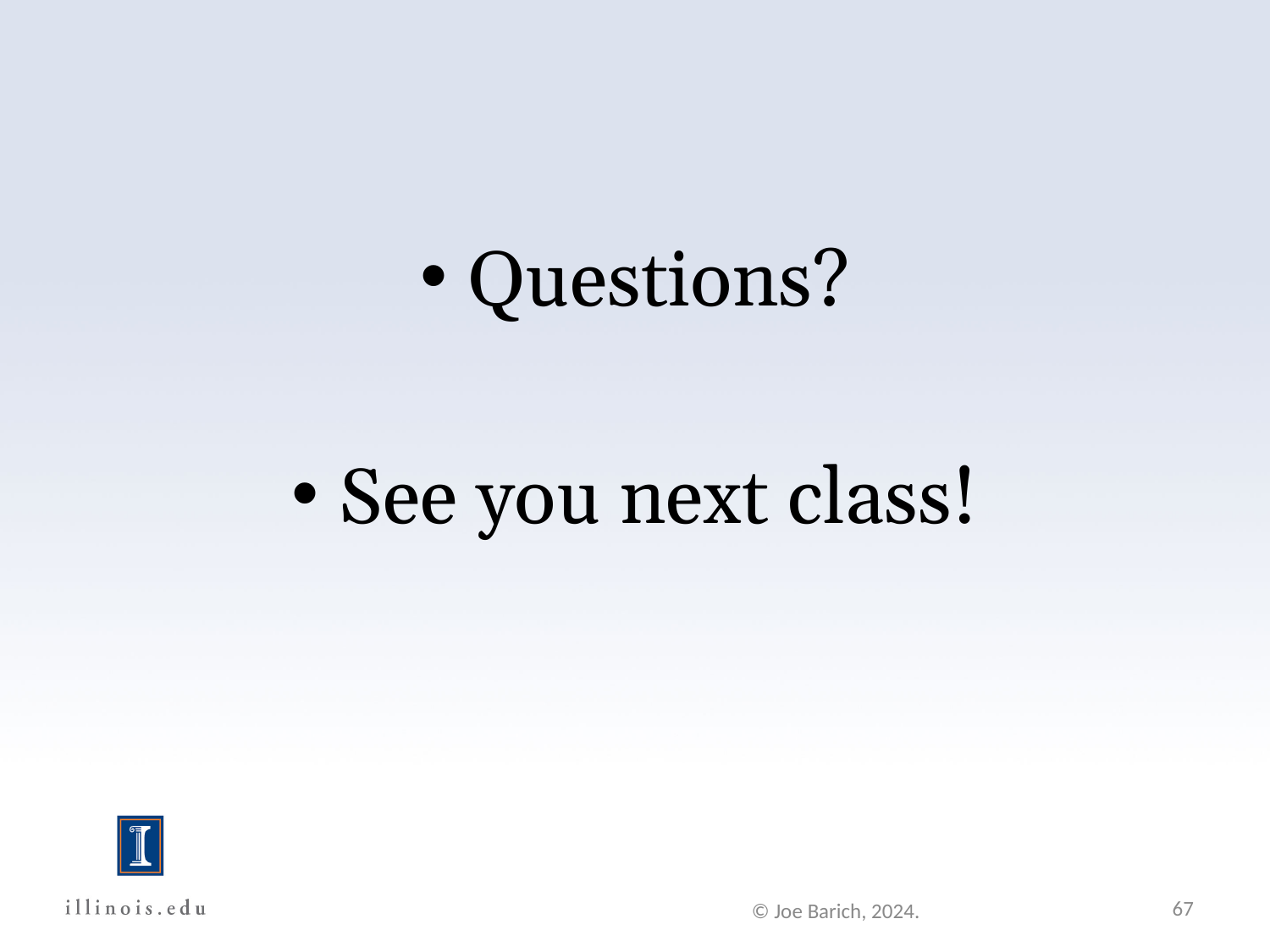

Questions?

See you next class!

67
© Joe Barich, 2024.